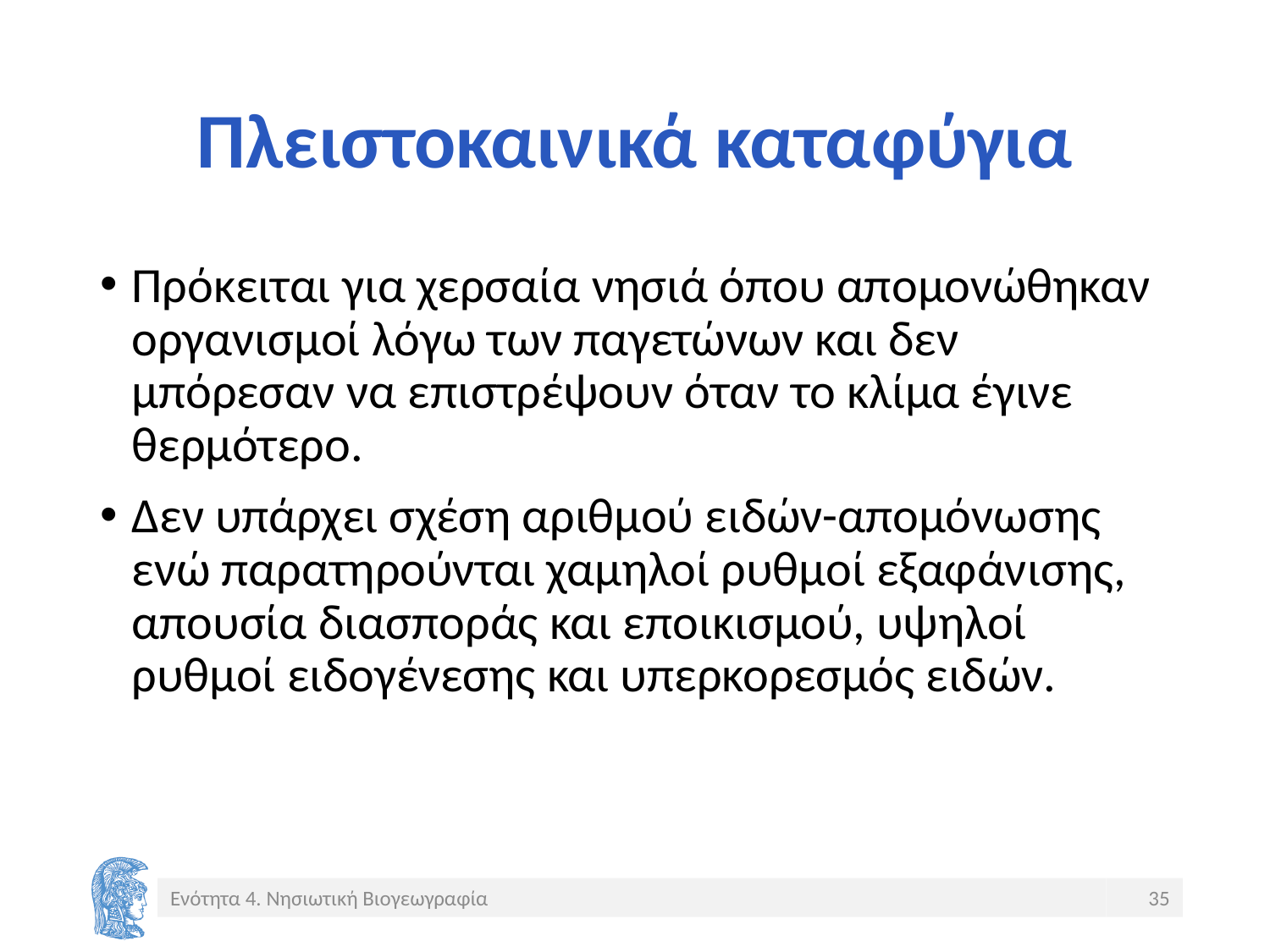

# Πλειστοκαινικά καταφύγια
Πρόκειται για χερσαία νησιά όπου απομονώθηκαν οργανισμοί λόγω των παγετώνων και δεν μπόρεσαν να επιστρέψουν όταν το κλίμα έγινε θερμότερο.
Δεν υπάρχει σχέση αριθμού ειδών-απομόνωσης ενώ παρατηρούνται χαμηλοί ρυθμοί εξαφάνισης, απουσία διασποράς και εποικισμού, υψηλοί ρυθμοί ειδογένεσης και υπερκορεσμός ειδών.

Ενότητα 4. Νησιωτική Βιογεωγραφία
35